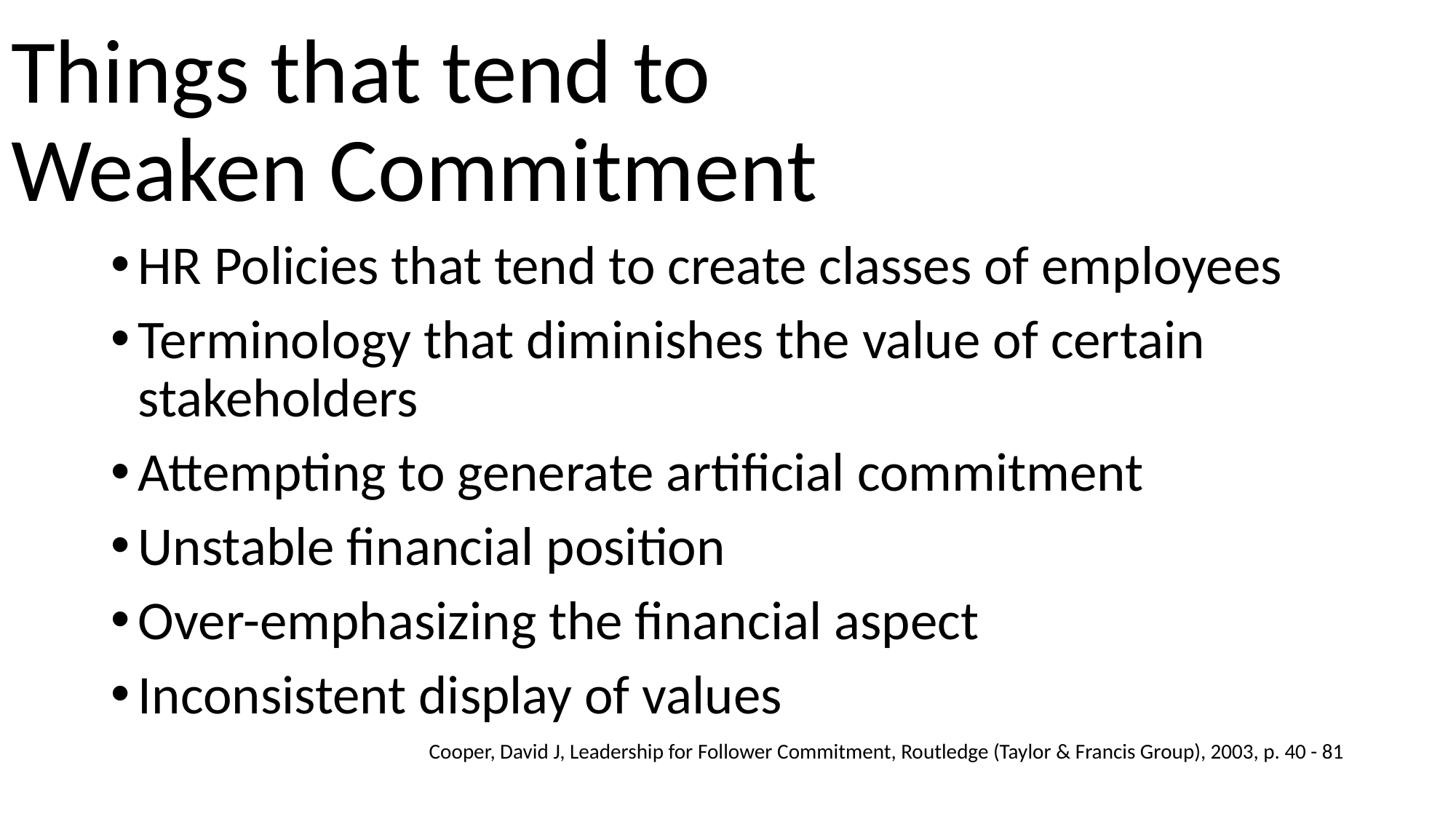

# Things that tend to Weaken Commitment
HR Policies that tend to create classes of employees
Terminology that diminishes the value of certain stakeholders
Attempting to generate artificial commitment
Unstable financial position
Over-emphasizing the financial aspect
Inconsistent display of values
Cooper, David J, Leadership for Follower Commitment, Routledge (Taylor & Francis Group), 2003, p. 40 - 81